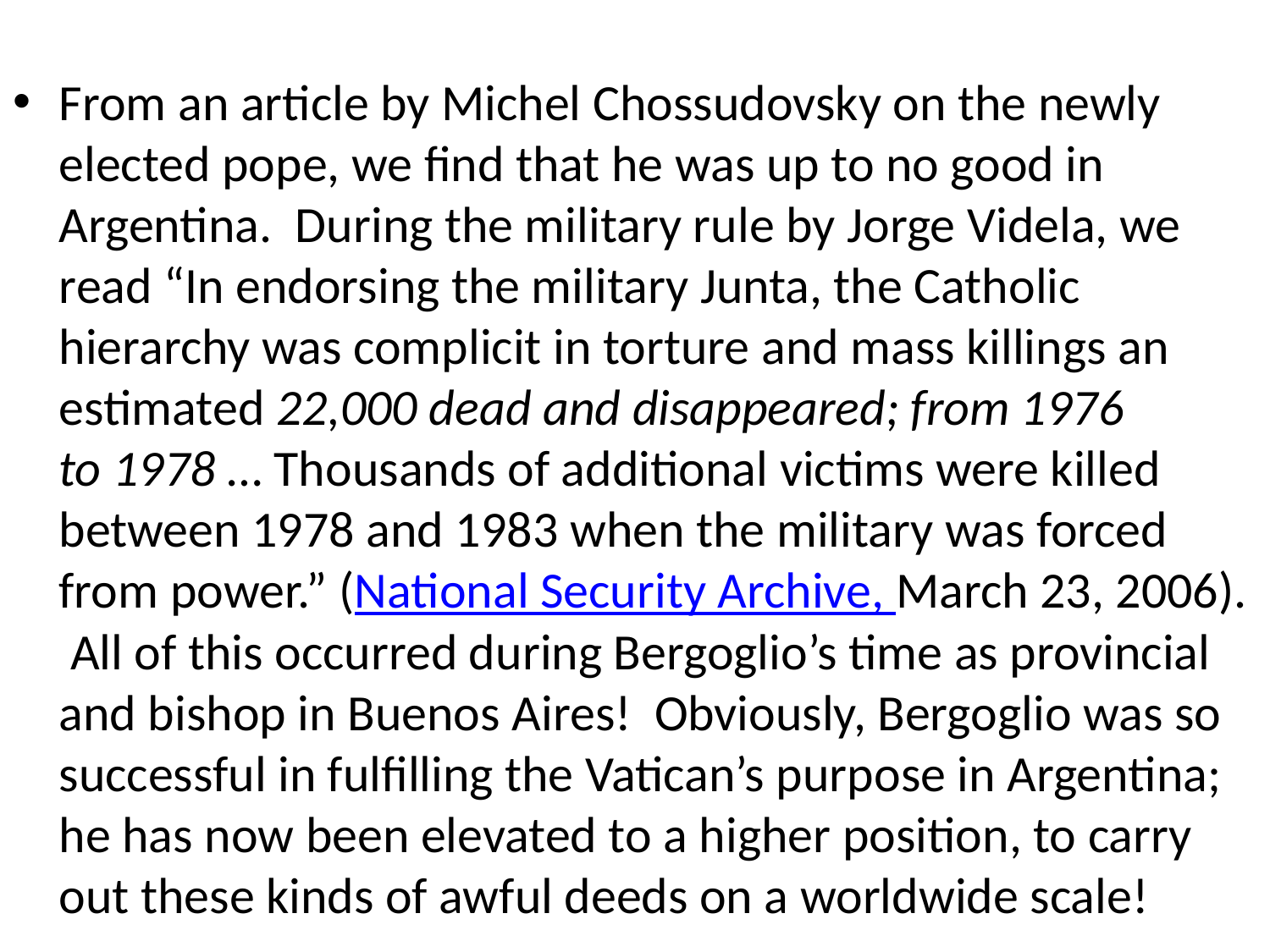

#
From an article by Michel Chossudovsky on the newly elected pope, we find that he was up to no good in Argentina.  During the military rule by Jorge Videla, we read “In endorsing the military Junta, the Catholic hierarchy was complicit in torture and mass killings an estimated 22,000 dead and disappeared; from 1976 to 1978 … Thousands of additional victims were killed between 1978 and 1983 when the military was forced from power.” (National Security Archive, March 23, 2006).  All of this occurred during Bergoglio’s time as provincial and bishop in Buenos Aires!  Obviously, Bergoglio was so successful in fulfilling the Vatican’s purpose in Argentina; he has now been elevated to a higher position, to carry out these kinds of awful deeds on a worldwide scale!